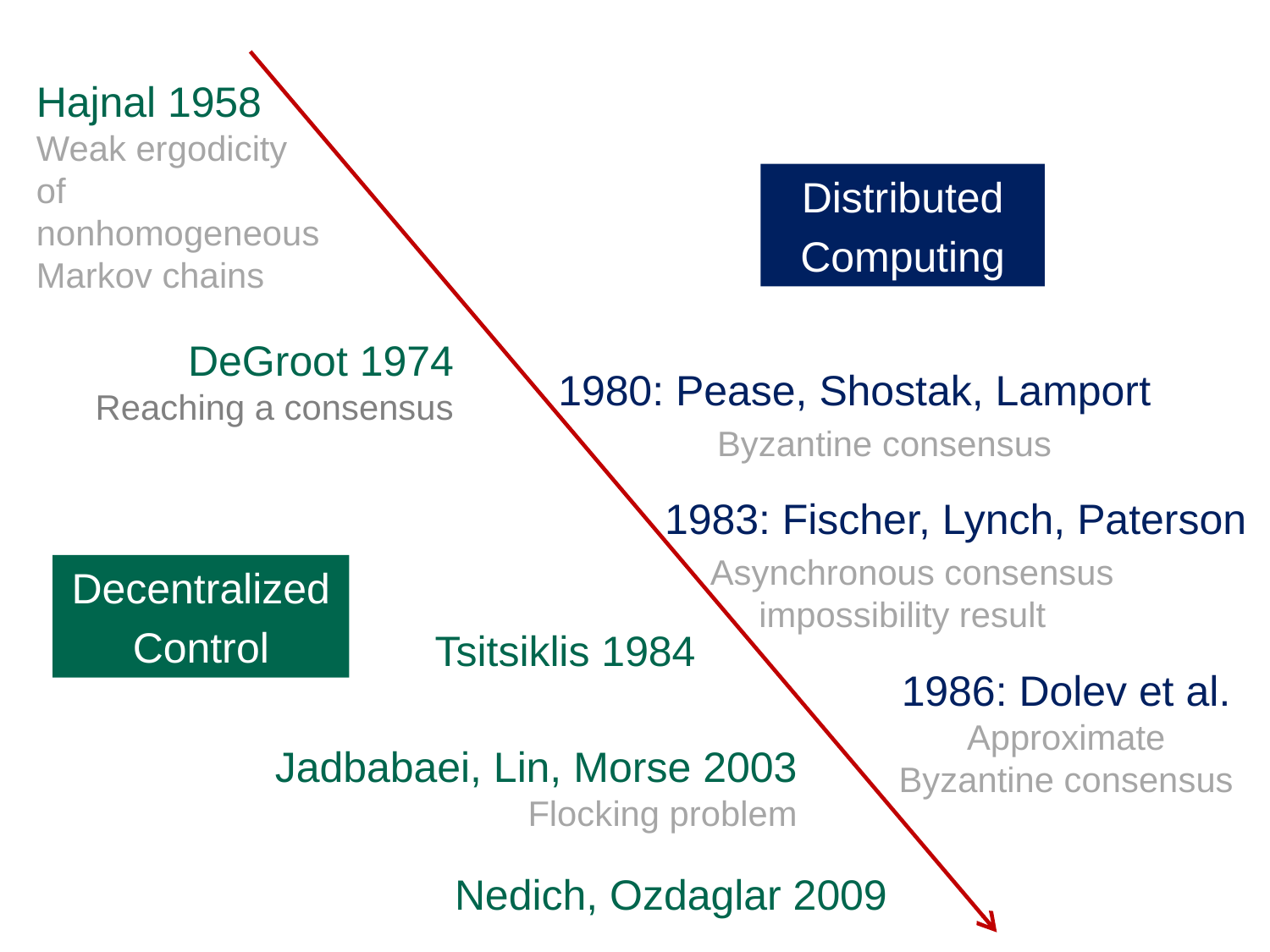

Hajnal 1958
Weak ergodicity
of nonhomogeneous Markov chains
Distributed
Computing
DeGroot 1974
Reaching a consensus
1980: Pease, Shostak, Lamport
     Byzantine consensus
         1983: Fischer, Lynch, Paterson
  Asynchronous consensus
impossibility result
Decentralized
Control
Tsitsiklis 1984
1986: Dolev et al.
Approximate
Byzantine consensus

Jadbabaei, Lin, Morse 2003
Flocking problem
Nedich, Ozdaglar 2009